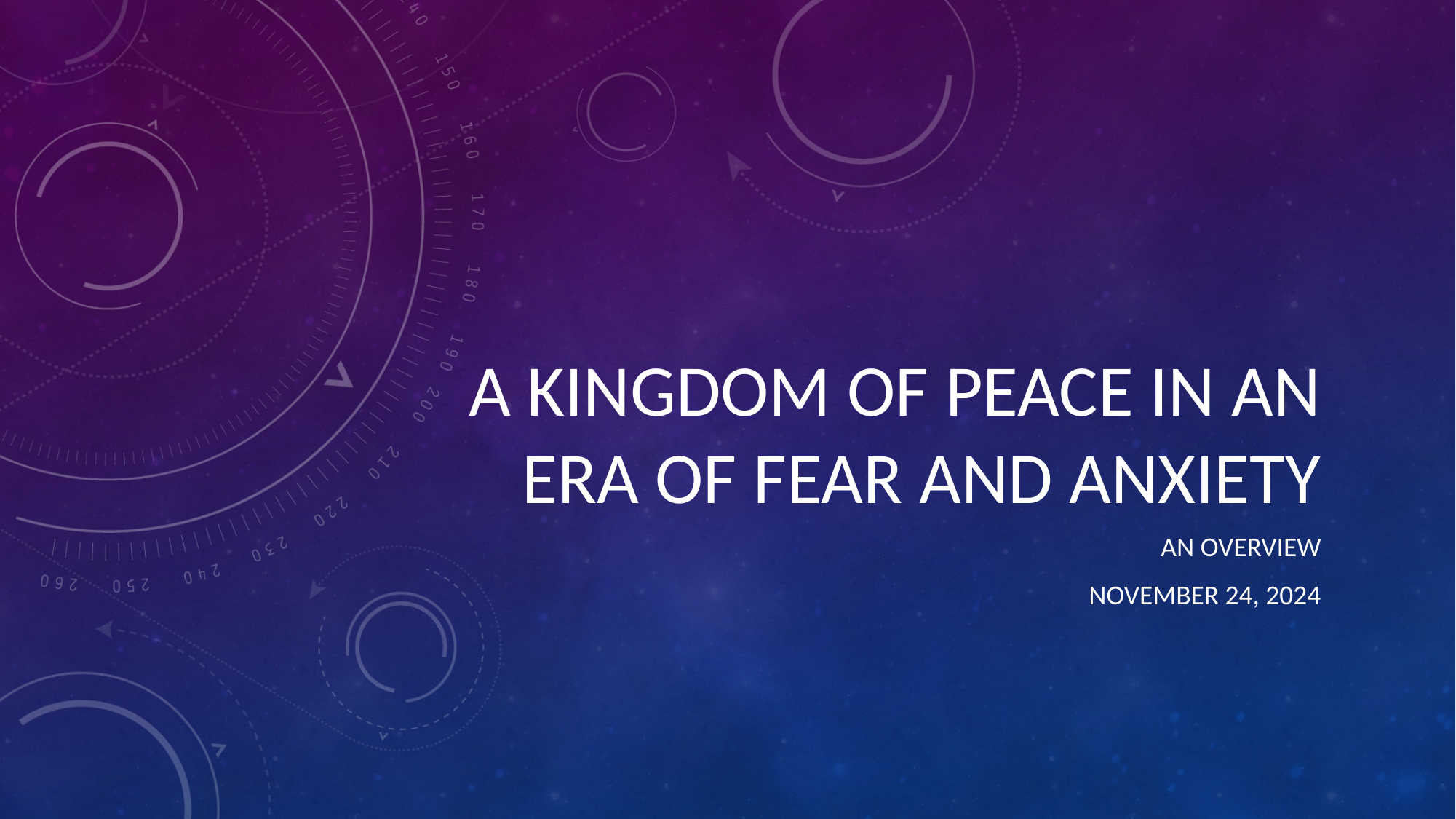

# A Kingdom of Peace in an Era of Fear and Anxiety
An overview
November 24, 2024